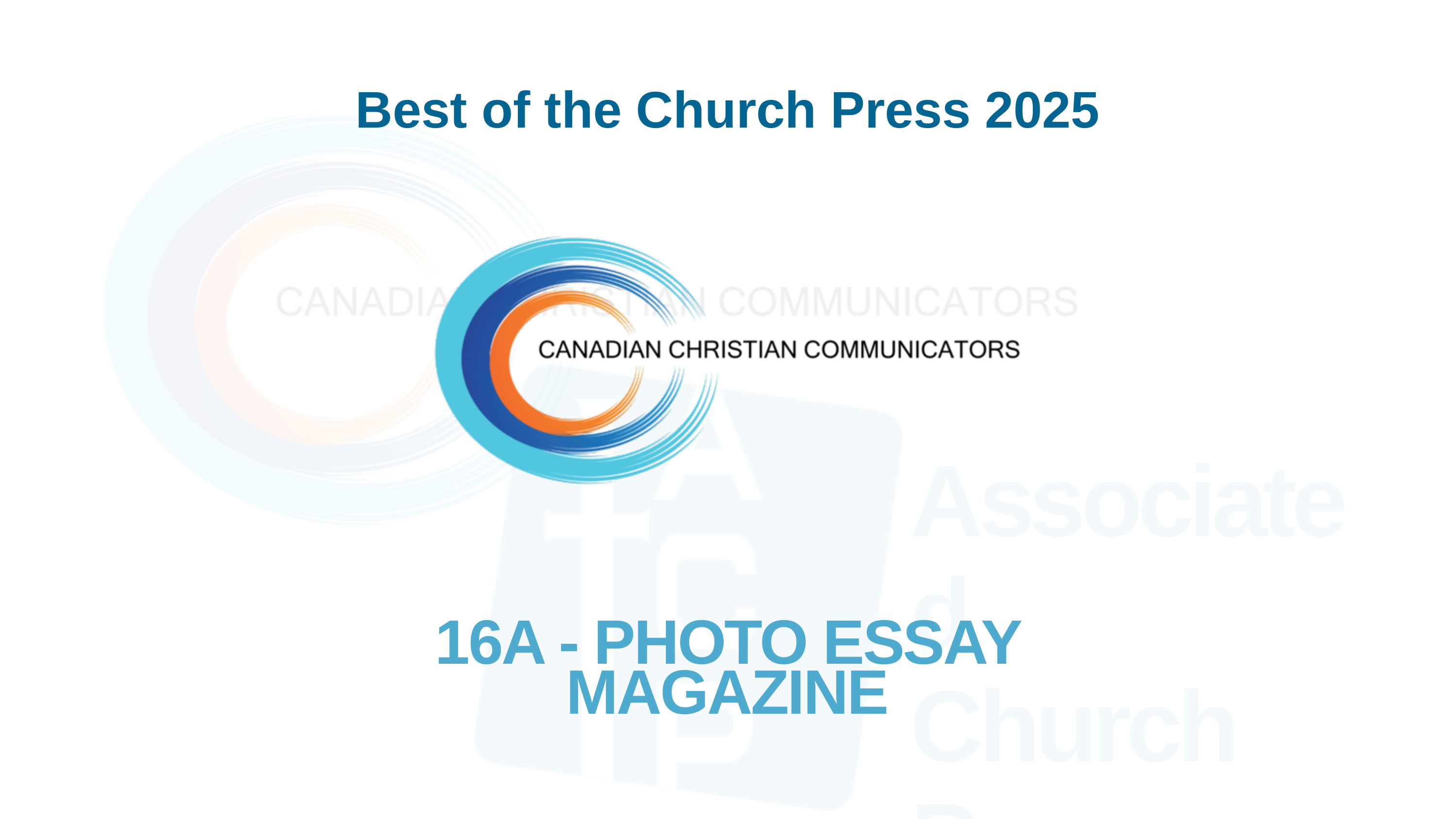

Associated
Church
Press
Best of the Church Press 2025

16A - PHOTO ESSAY MAGAZINE